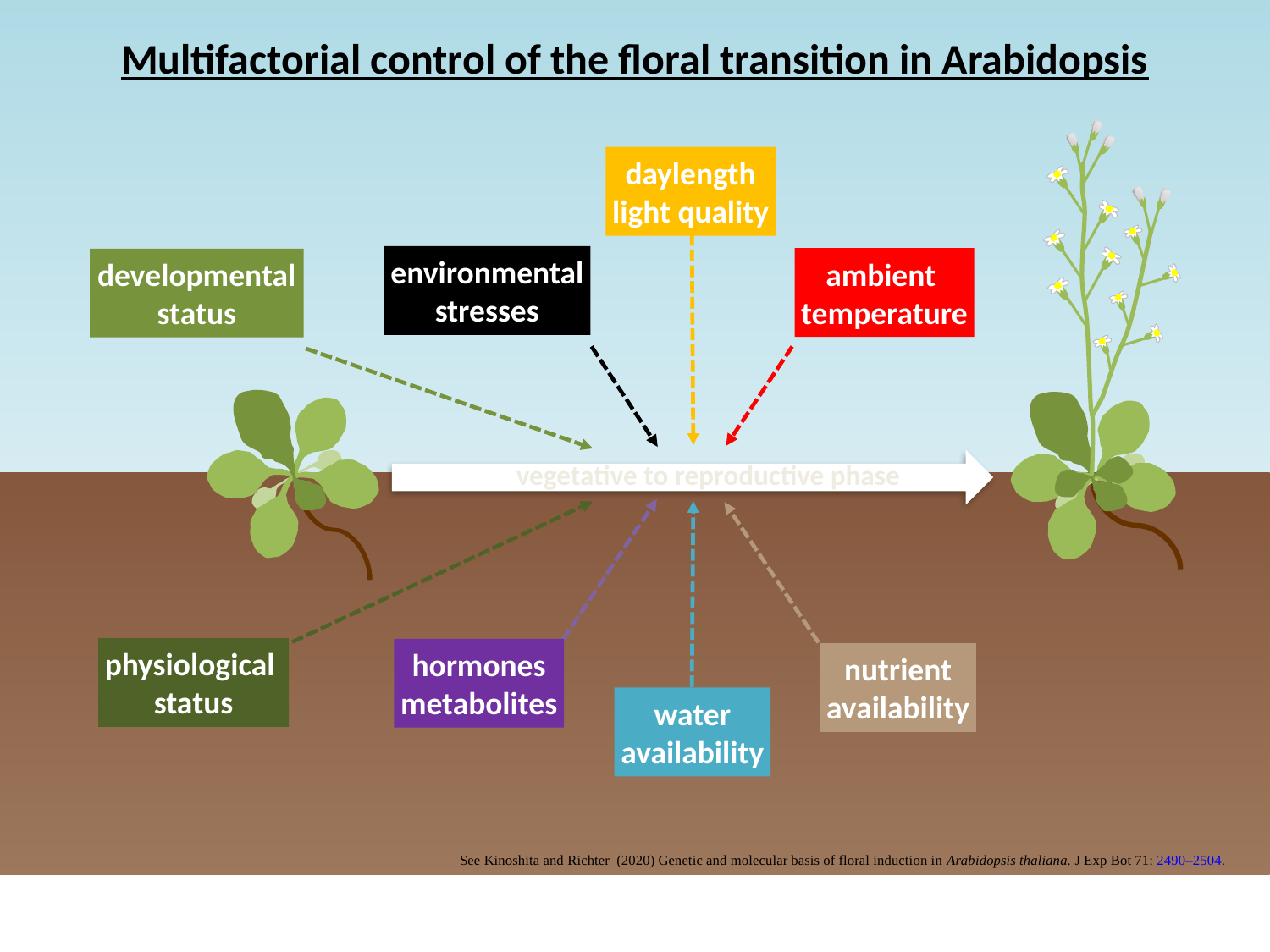

Multifactorial control of the floral transition in Arabidopsis

vegetative to reproductive phase
daylength
light quality

environmental
stresses

ambient
temperature

developmental
status

hormones
metabolites

water
availability

physiological
status

nutrient
availability
See Kinoshita and Richter  (2020) Genetic and molecular basis of floral induction in Arabidopsis thaliana. J Exp Bot 71: 2490–2504.